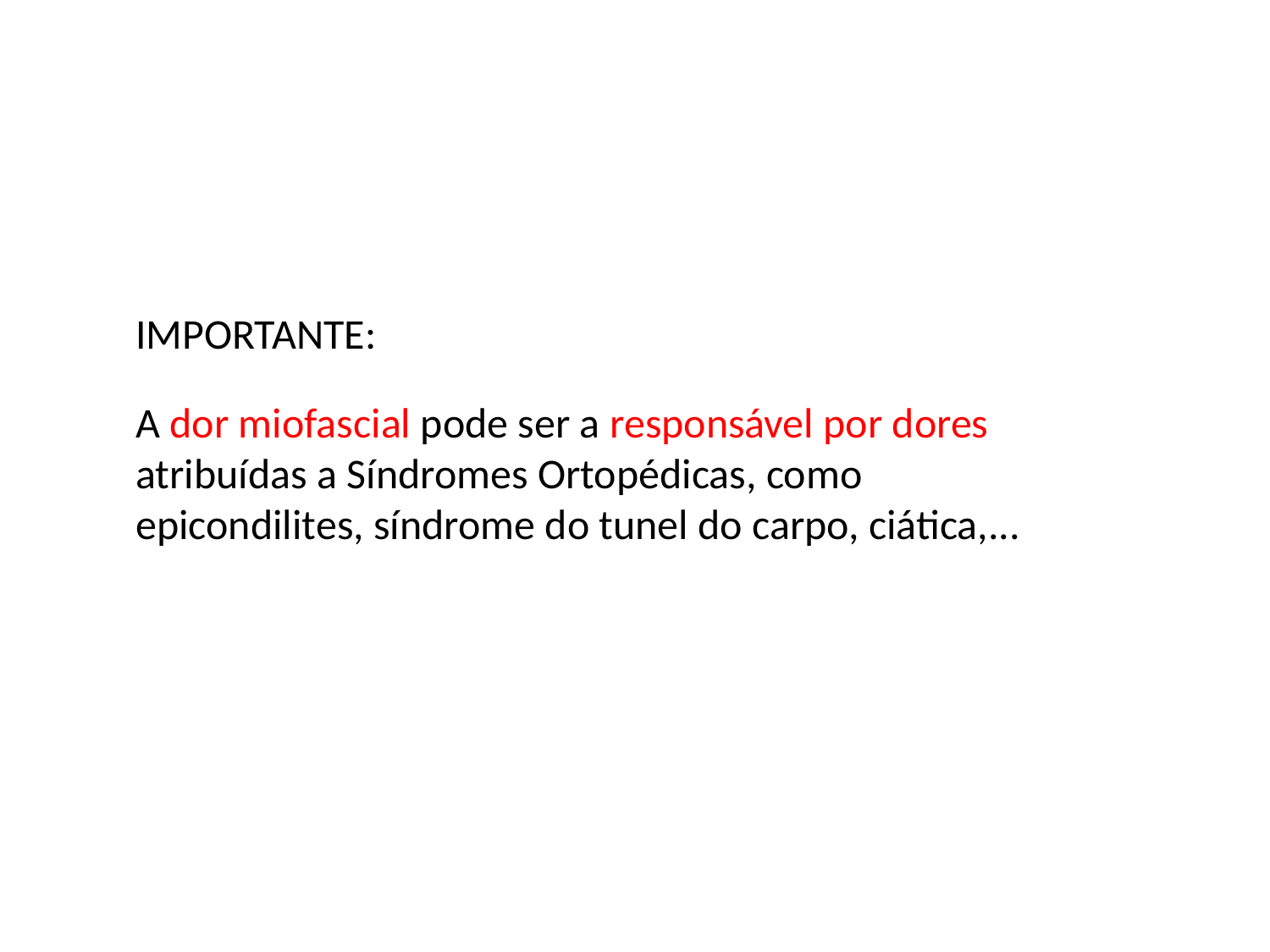

IMPORTANTE:

A dor miofascial pode ser a responsável por dores atribuídas a Síndromes Ortopédicas, como epicondilites, síndrome do tunel do carpo, ciática,...